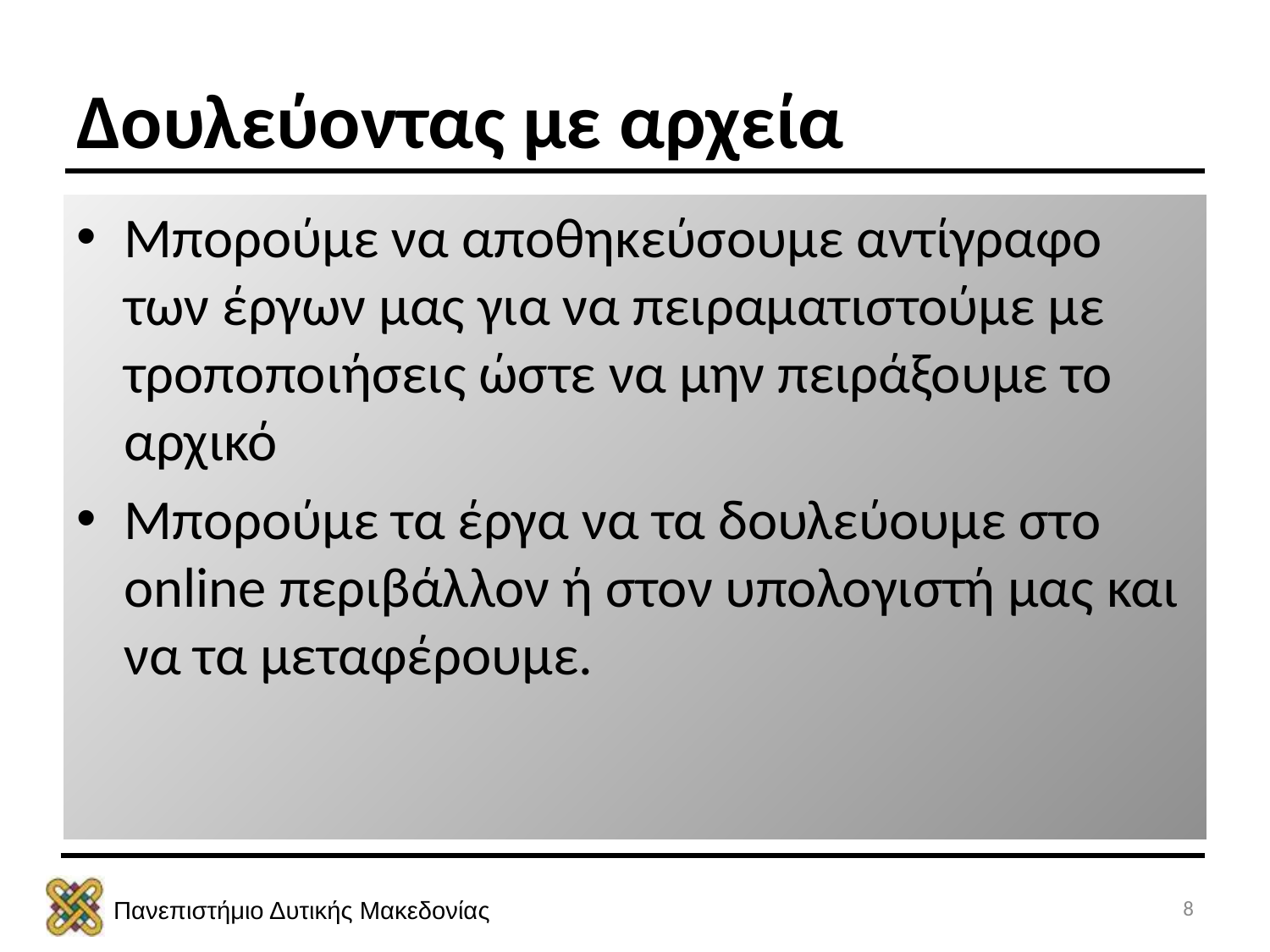

# Δουλεύοντας με αρχεία
Μπορούμε να αποθηκεύσουμε αντίγραφο των έργων μας για να πειραματιστούμε με τροποποιήσεις ώστε να μην πειράξουμε το αρχικό
Μπορούμε τα έργα να τα δουλεύουμε στο online περιβάλλον ή στον υπολογιστή μας και να τα μεταφέρουμε.
8